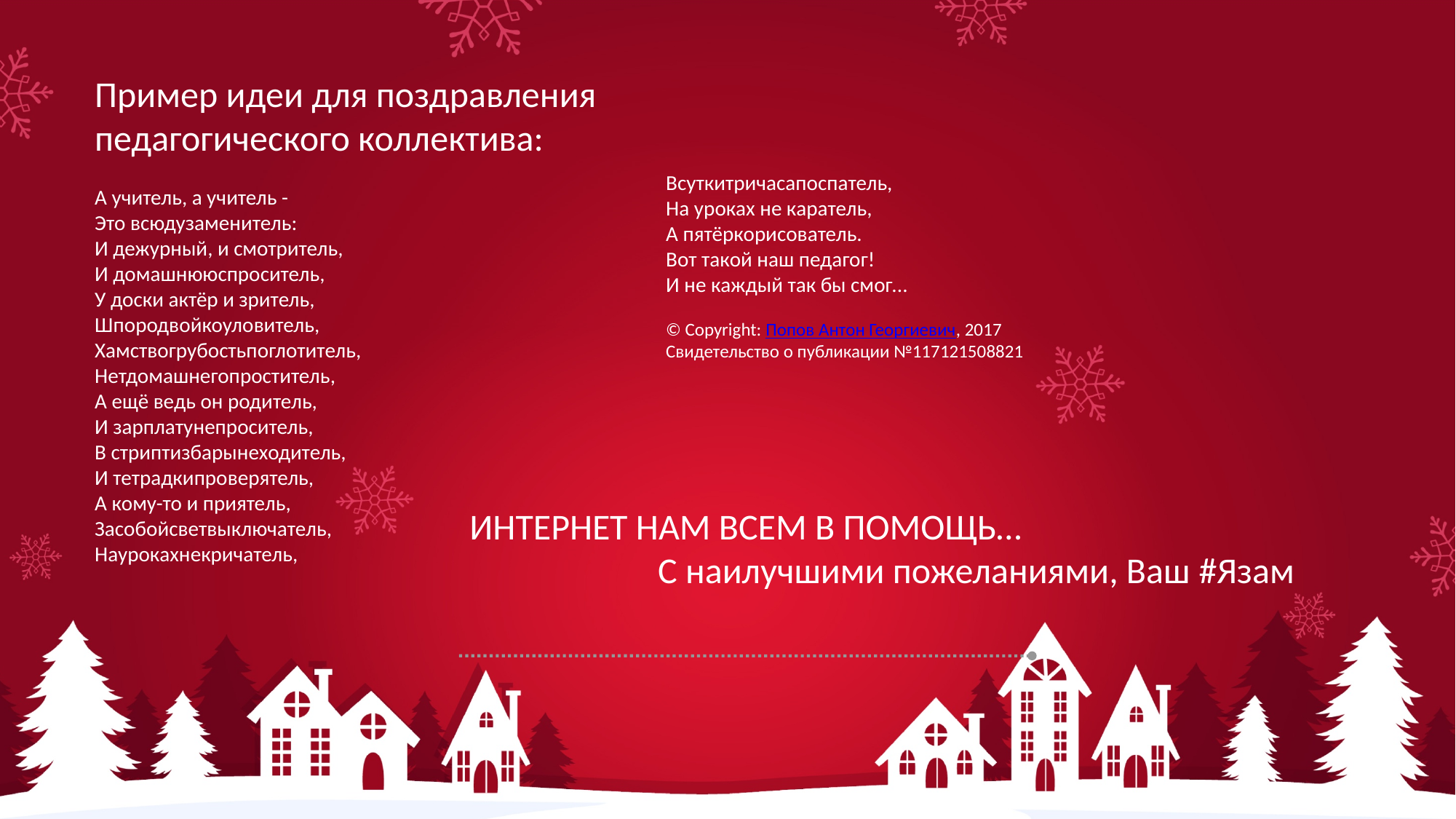

# Пример идеи для поздравления педагогического коллектива: А учитель, а учитель - Это всюдузаменитель: И дежурный, и смотритель, И домашнююспроситель, У доски актёр и зритель, Шпородвойкоуловитель, Хамствогрубостьпоглотитель, Нетдомашнегопроститель, А ещё ведь он родитель, И зарплатунепроситель, В стриптизбарынеходитель, И тетрадкипроверятель, А кому-то и приятель, Засобойсветвыключатель, Наурокахнекричатель, Всуткитричасапоспатель, На уроках не каратель, А пятёркорисователь. Вот такой наш педагог! И не каждый так бы смог... © Copyright: Попов Антон Георгиевич, 2017 Свидетельство о публикации №117121508821
ИНТЕРНЕТ НАМ ВСЕМ В ПОМОЩЬ…
                       С наилучшими пожеланиями, Ваш #Язам